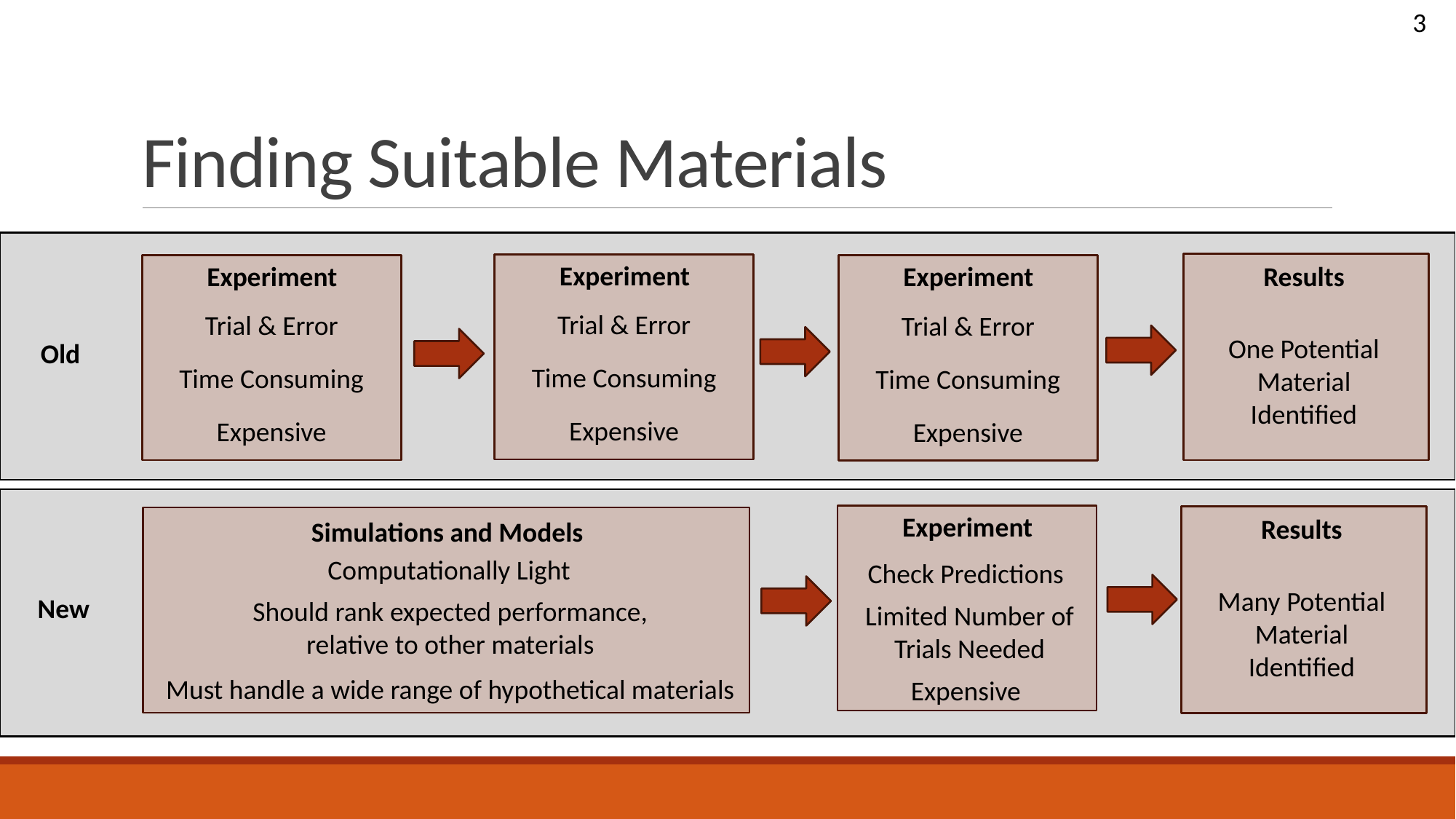

3
# Finding Suitable Materials

Experiment

Trial & Error
Time Consuming
Expensive
Experiment

Trial & Error
Time Consuming
Expensive
Results

One Potential Material Identified
Experiment

Trial & Error
Time Consuming
Expensive

Old

Experiment

Check Predictions
Limited Number of Trials Needed
Expensive
Results

Many Potential Material Identified

Simulations and Models
Computationally Light
Should rank expected performance, relative to other materials
Must handle a wide range of hypothetical materials

New